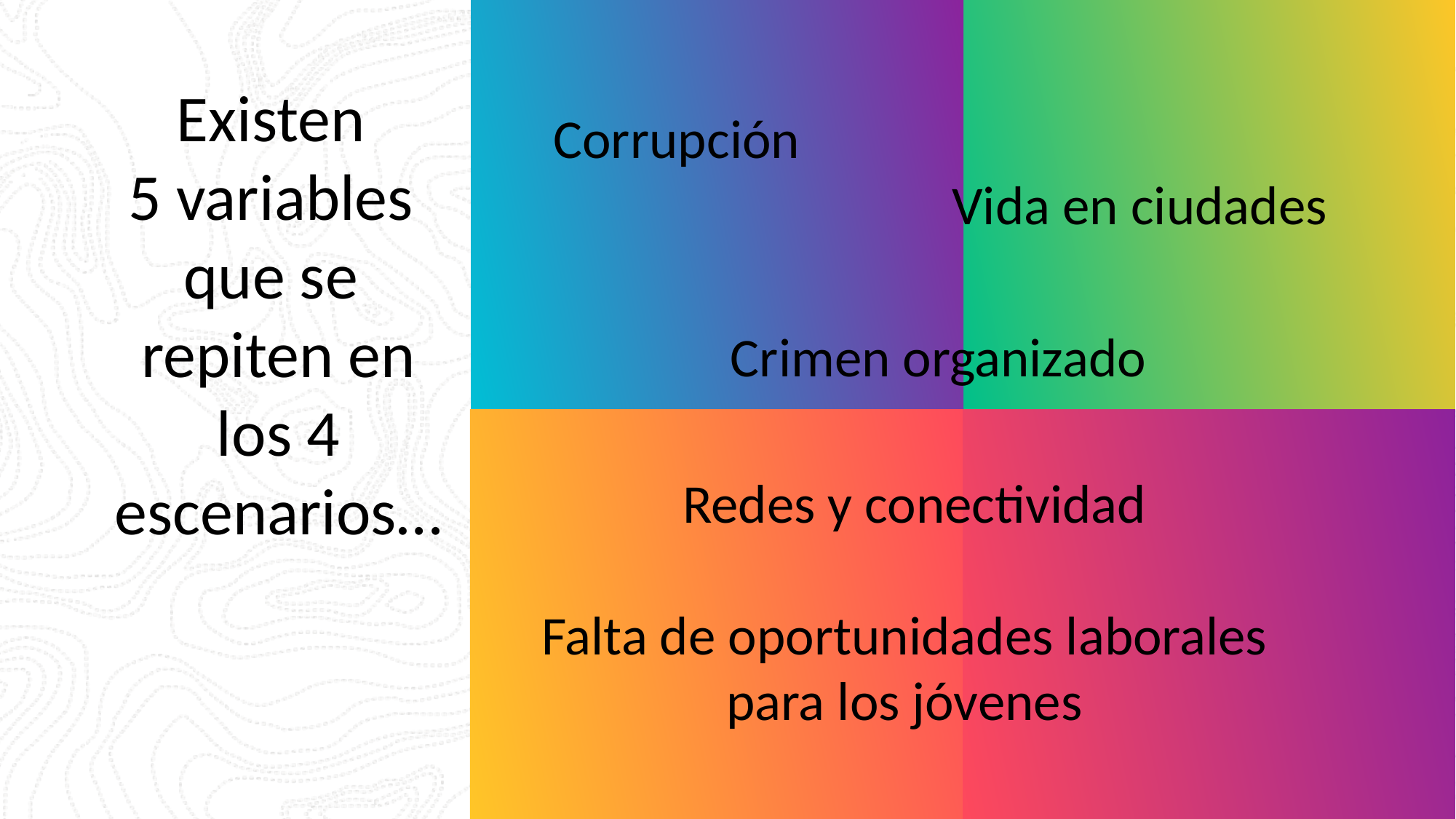

Existen
5 variables
que se
repiten en
los 4
escenarios…
Corrupción
Vida en ciudades
Crimen organizado
Redes y conectividad
Falta de oportunidades laborales
para los jóvenes